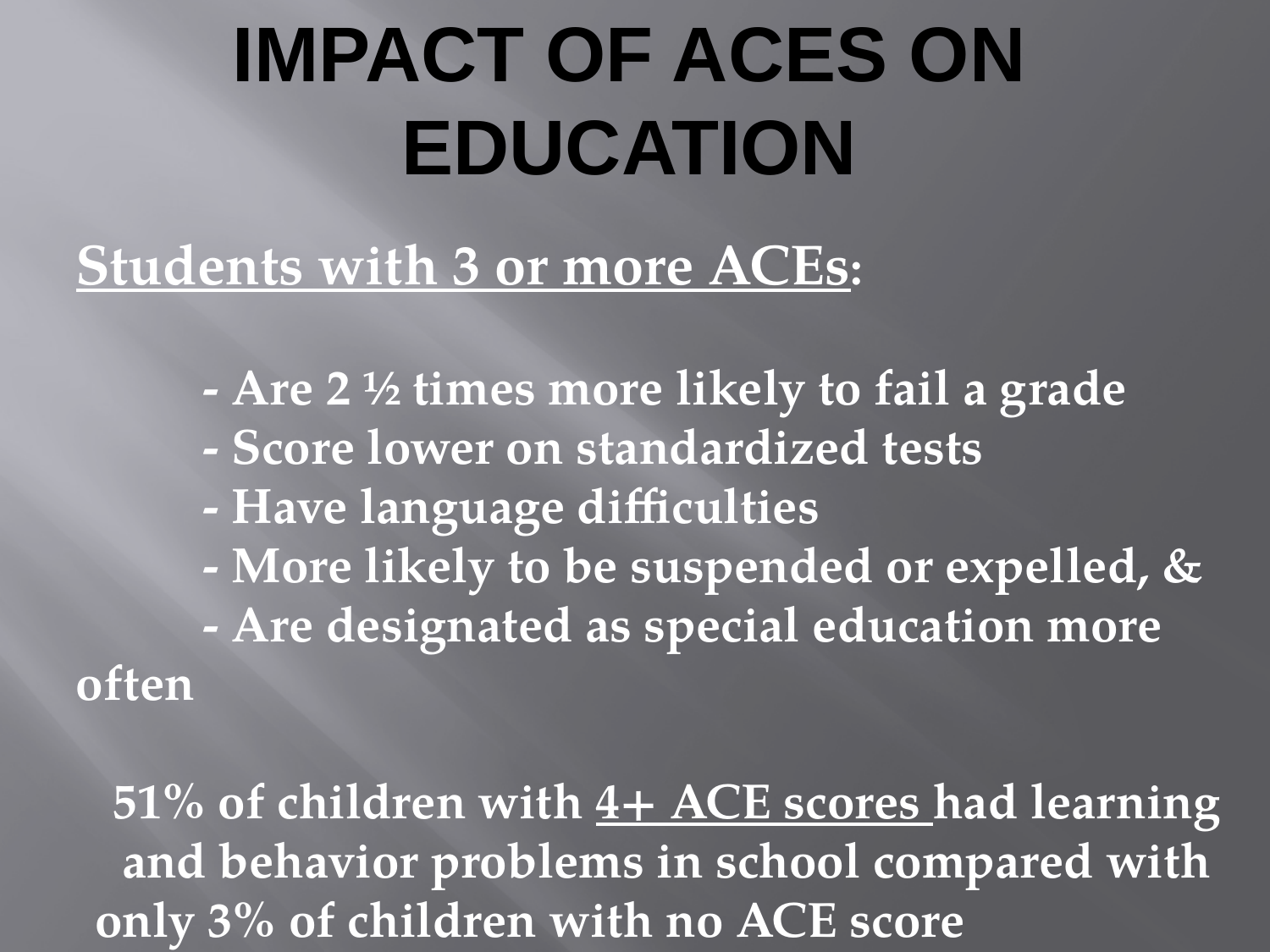

# IMPACT OF ACES ON EDUCATION
Students with 3 or more ACEs:

	- Are 2 ½ times more likely to fail a grade
	- Score lower on standardized tests
	- Have language difficulties
	- More likely to be suspended or expelled, &
	- Are designated as special education more often

51% of children with 4+ ACE scores had learning and behavior problems in school compared with only 3% of children with no ACE score	 		Illinois ACEs Response Collaborative Summit 2015 – Education Policy Brief